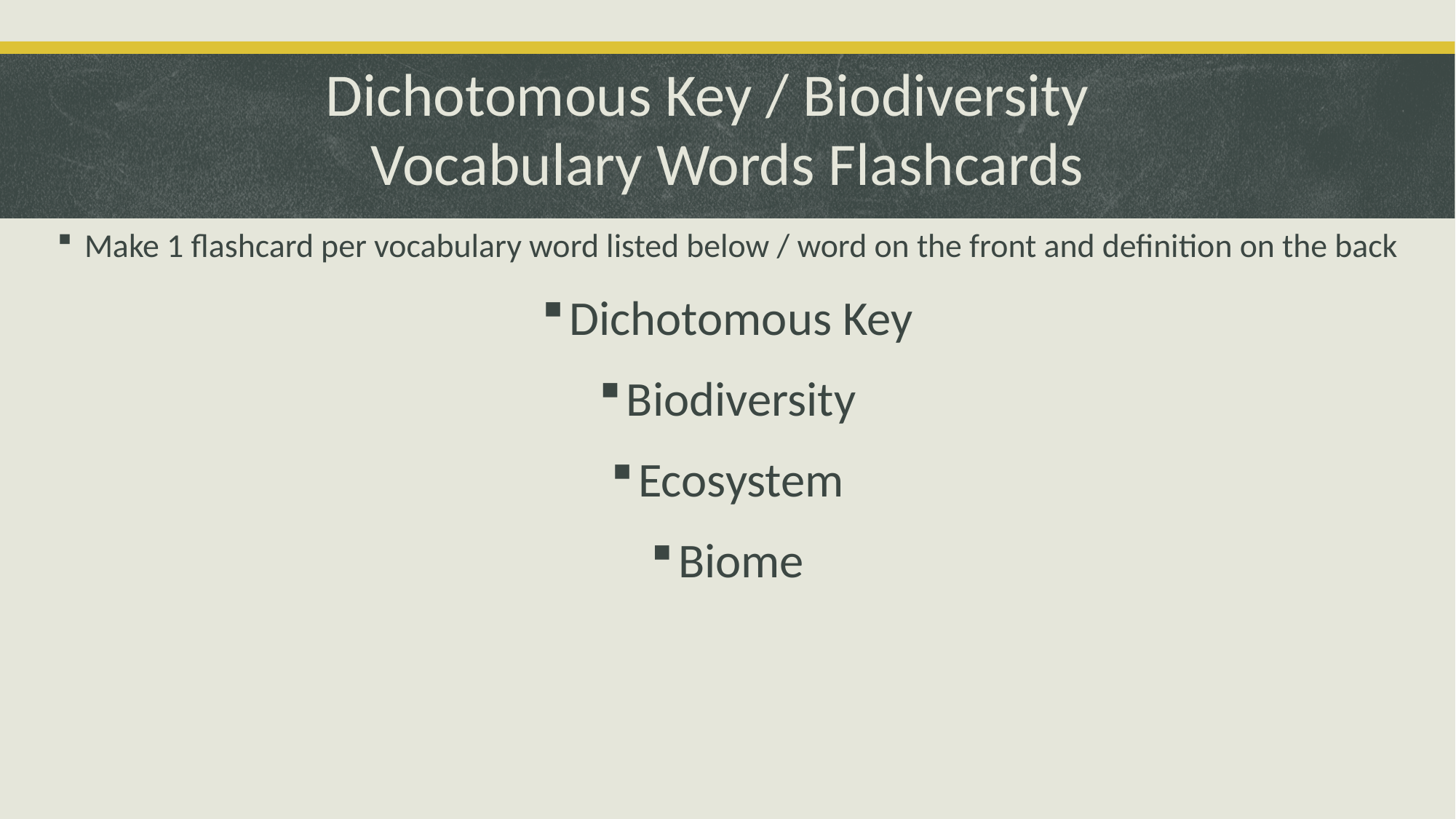

# Dichotomous Key / Biodiversity Vocabulary Words Flashcards
Make 1 flashcard per vocabulary word listed below / word on the front and definition on the back
Dichotomous Key
Biodiversity
Ecosystem
Biome